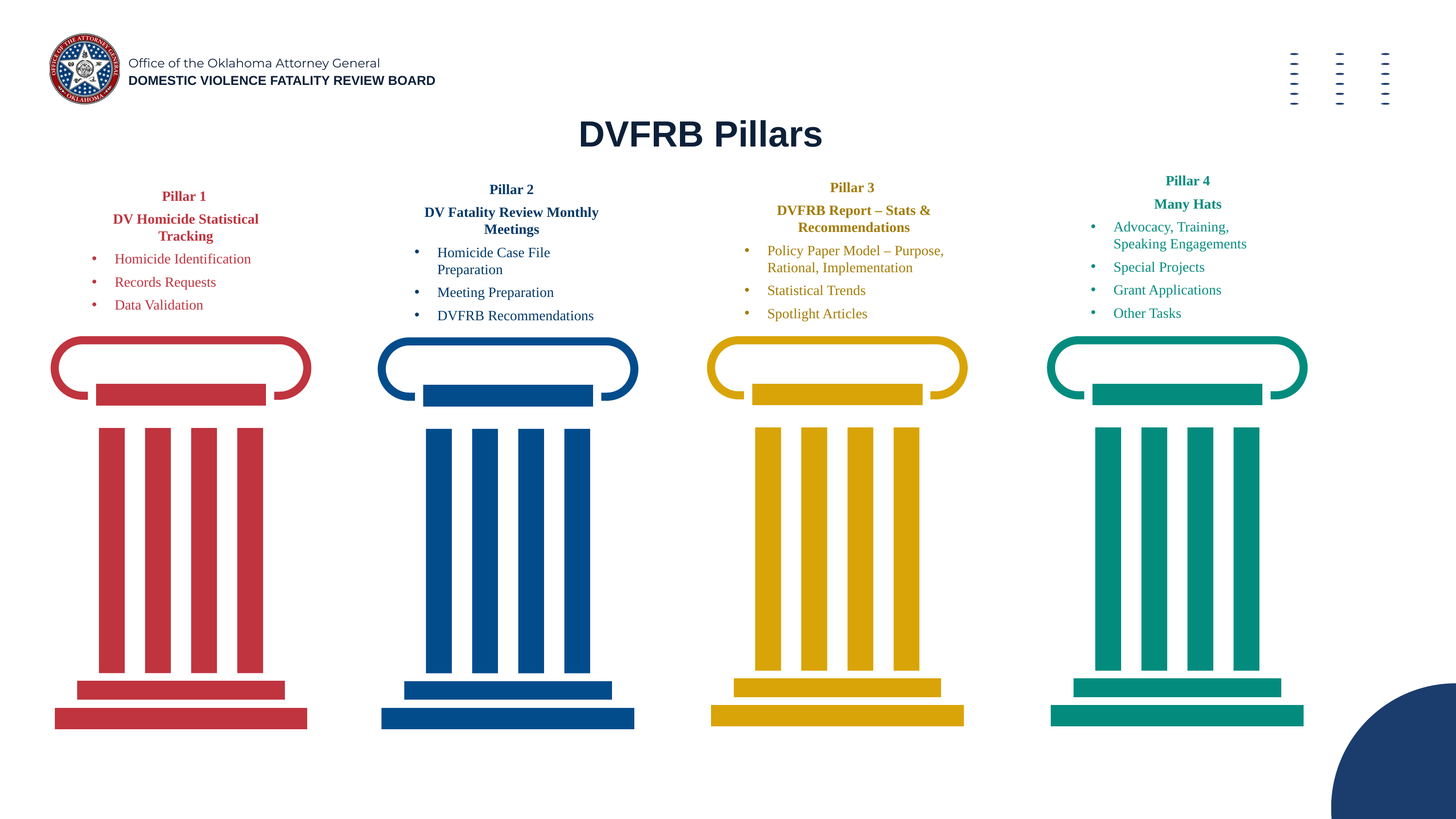

Office of the Oklahoma Attorney General
DOMESTIC VIOLENCE FATALITY REVIEW BOARD
DVFRB Pillars
Pillar 4
Many Hats
Advocacy, Training, Speaking Engagements
Special Projects
Grant Applications
Other Tasks
Pillar 3
DVFRB Report – Stats & Recommendations
Policy Paper Model – Purpose, Rational, Implementation
Statistical Trends
Spotlight Articles
Pillar 2
DV Fatality Review Monthly Meetings
Homicide Case File Preparation
Meeting Preparation
DVFRB Recommendations
Pillar 1
DV Homicide Statistical Tracking
Homicide Identification
Records Requests
Data Validation